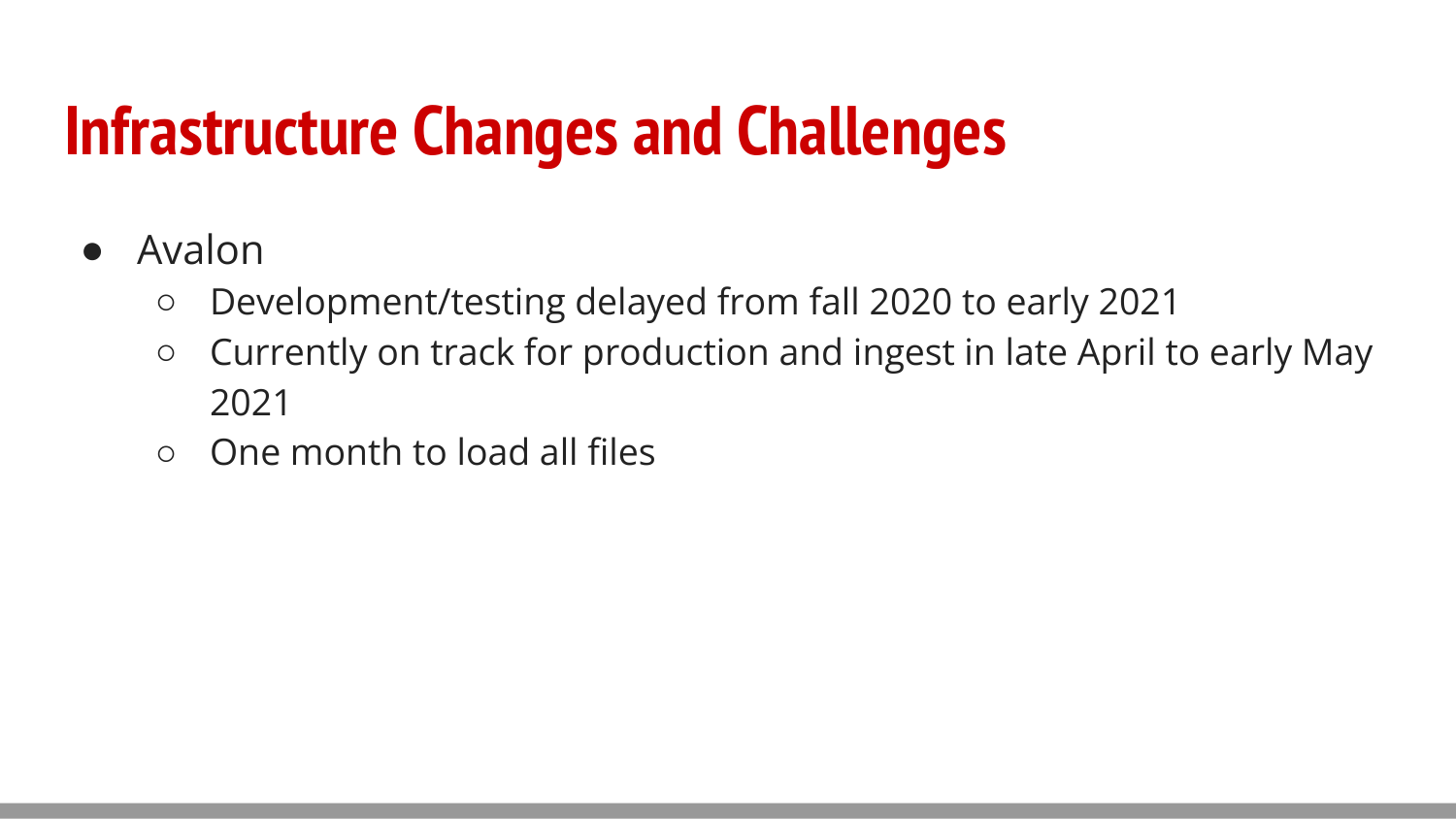

# Infrastructure Changes and Challenges
Avalon
Development/testing delayed from fall 2020 to early 2021
Currently on track for production and ingest in late April to early May 2021
One month to load all files